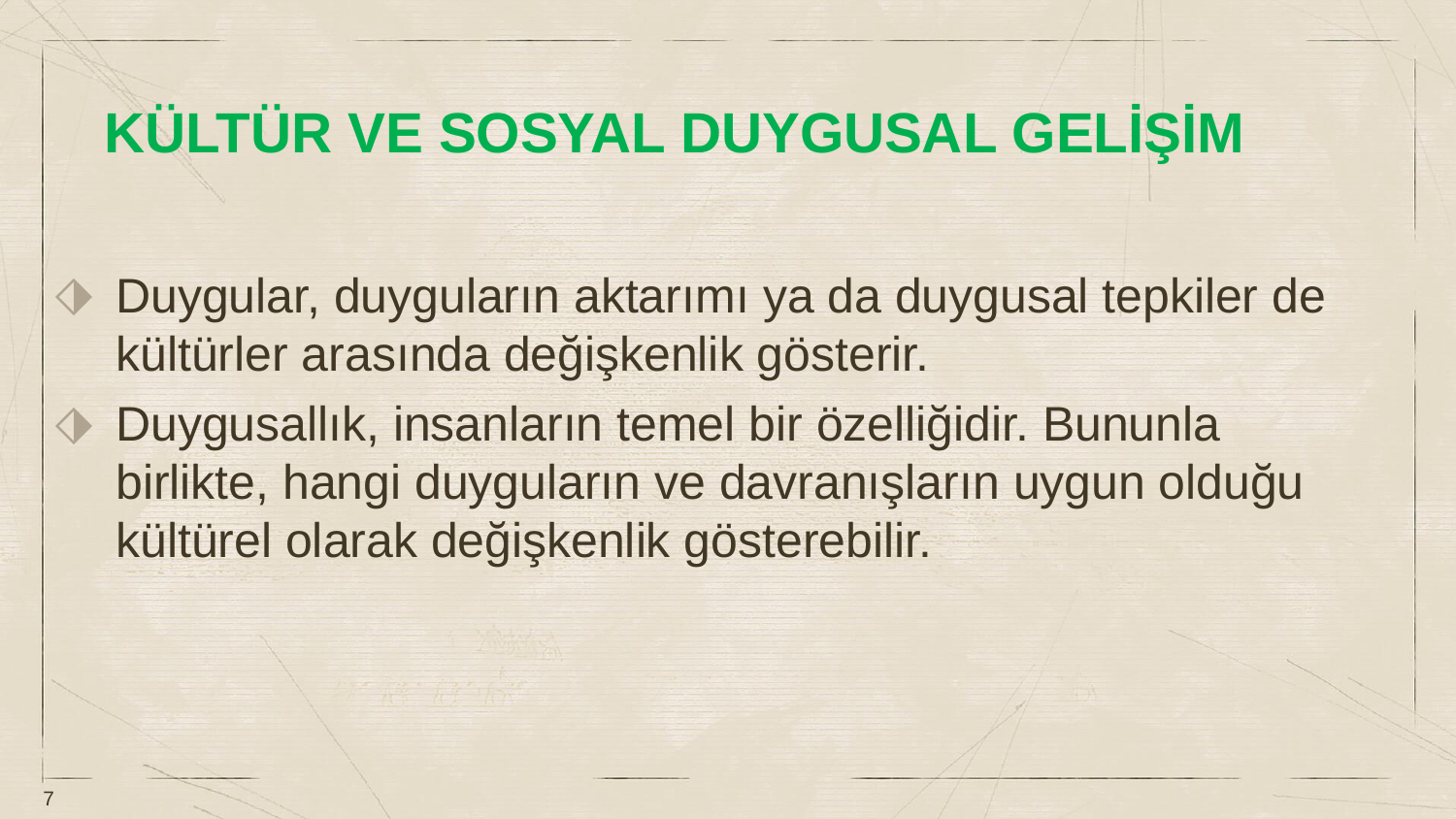

# KÜLTÜR VE SOSYAL DUYGUSAL GELİŞİM
Duygular, duyguların aktarımı ya da duygusal tepkiler de kültürler arasında değişkenlik gösterir.
Duygusallık, insanların temel bir özelliğidir. Bununla birlikte, hangi duyguların ve davranışların uygun olduğu kültürel olarak değişkenlik gösterebilir.
7